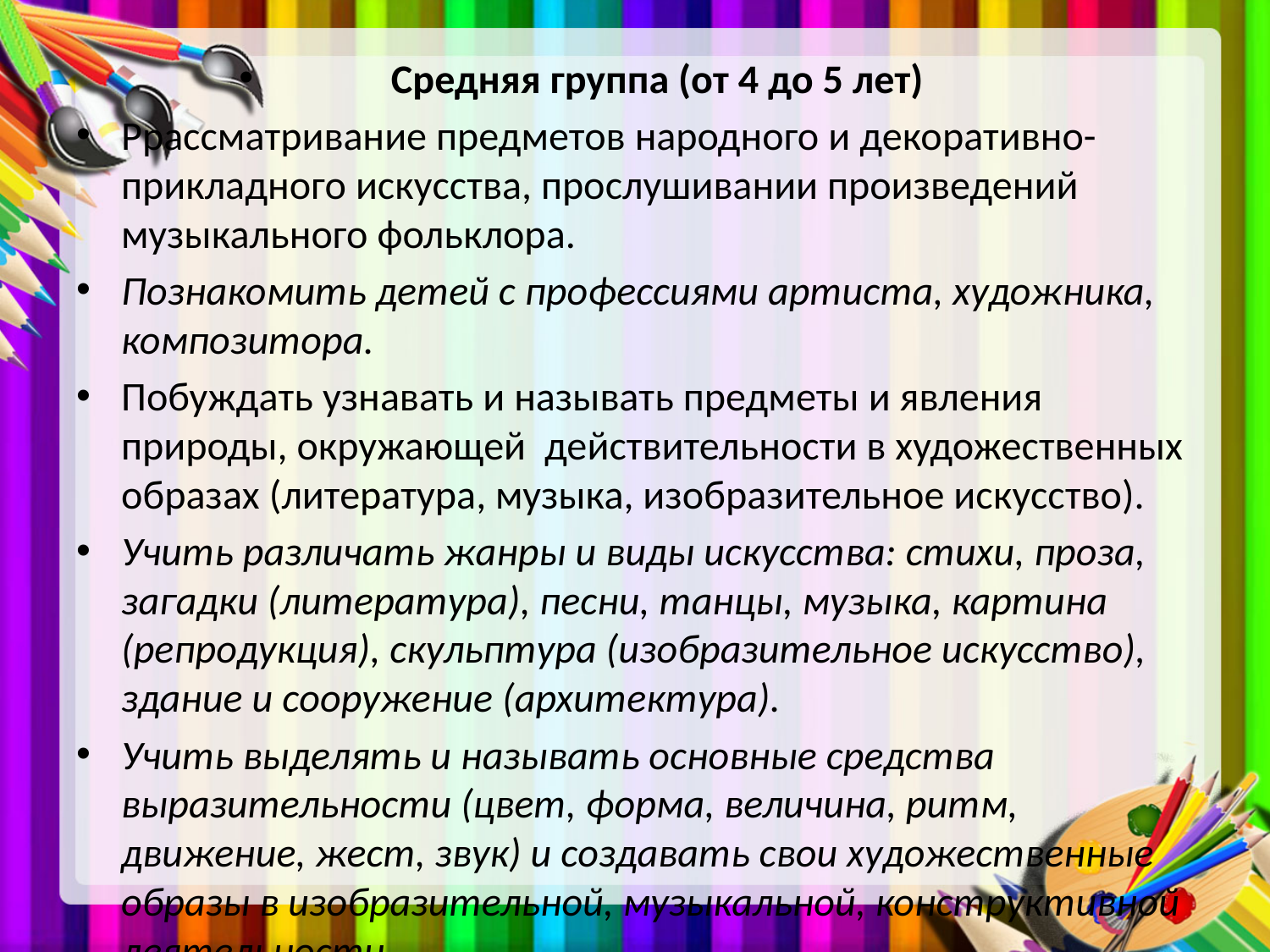

#
Средняя группа (от 4 до 5 лет)
Ррассматривание предметов народного и декоративно-прикладного искусства, прослушивании произведений музыкального фольклора.
Познакомить детей с профессиями артиста, художника, композитора.
Побуждать узнавать и называть предметы и явления природы, окружающей  действительности в художественных образах (литература, музыка, изобразительное искусство).
Учить различать жанры и виды искусства: стихи, проза, загадки (литература), песни, танцы, музыка, картина (репродукция), скульптура (изобразительное искусство), здание и сооружение (архитектура).
Учить выделять и называть основные средства выразительности (цвет, форма, величина, ритм, движение, жест, звук) и создавать свои художественные образы в изобразительной, музыкальной, конструктивной деятельности.